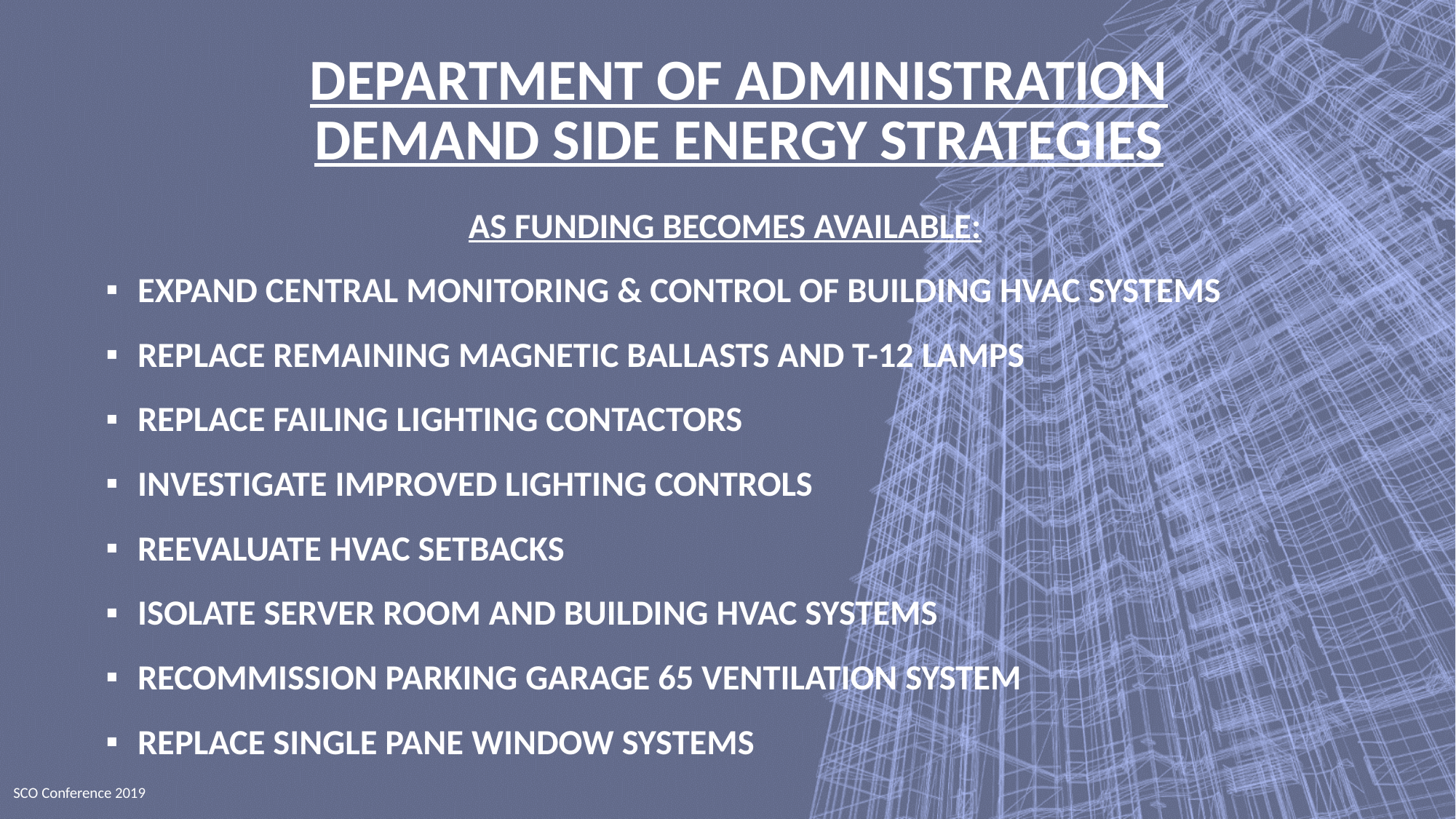

# Department of administration DEMAND SIDE ENERGY STRATEGIES
AS FUNDING BECOMES AVAILABLE:
EXPAND CENTRAL MONITORING & CONTROL OF BUILDING HVAC SYSTEMS
REPLACE REMAINING MAGNETIC BALLASTS AND T-12 LAMPS
REPLACE FAILING LIGHTING CONTACTORS
INVESTIGATE IMPROVED LIGHTING CONTROLS
REEVALUATE HVAC SETBACKS
ISOLATE SERVER ROOM AND BUILDING HVAC SYSTEMS
RECOMMISSION PARKING GARAGE 65 VENTILATION SYSTEM
REPLACE SINGLE PANE WINDOW SYSTEMS

SCO Conference 2019